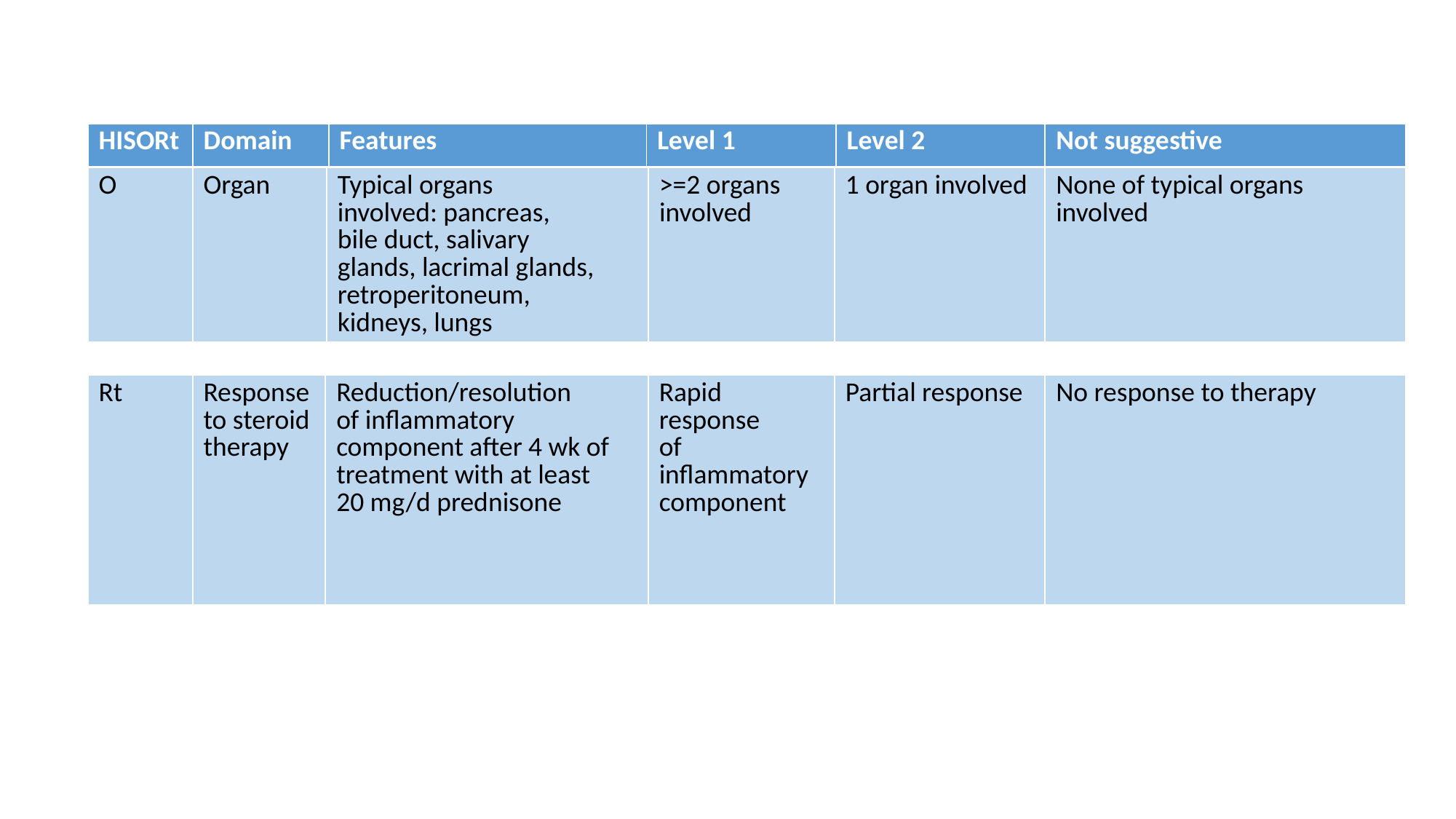

| HISORt | Domain | Features | Level 1 | Level 2 | Not suggestive |
| --- | --- | --- | --- | --- | --- |
| O | Organ | Typical organs involved: pancreas, bile duct, salivary glands, lacrimal glands, retroperitoneum, kidneys, lungs | >=2 organs involved | 1 organ involved | None of typical organs involved |
| --- | --- | --- | --- | --- | --- |
| Rt | Response to steroid therapy | Reduction/resolution of inflammatory component after 4 wk of treatment with at least 20 mg/d prednisone | Rapid response of inflammatory component | Partial response | No response to therapy |
| --- | --- | --- | --- | --- | --- |